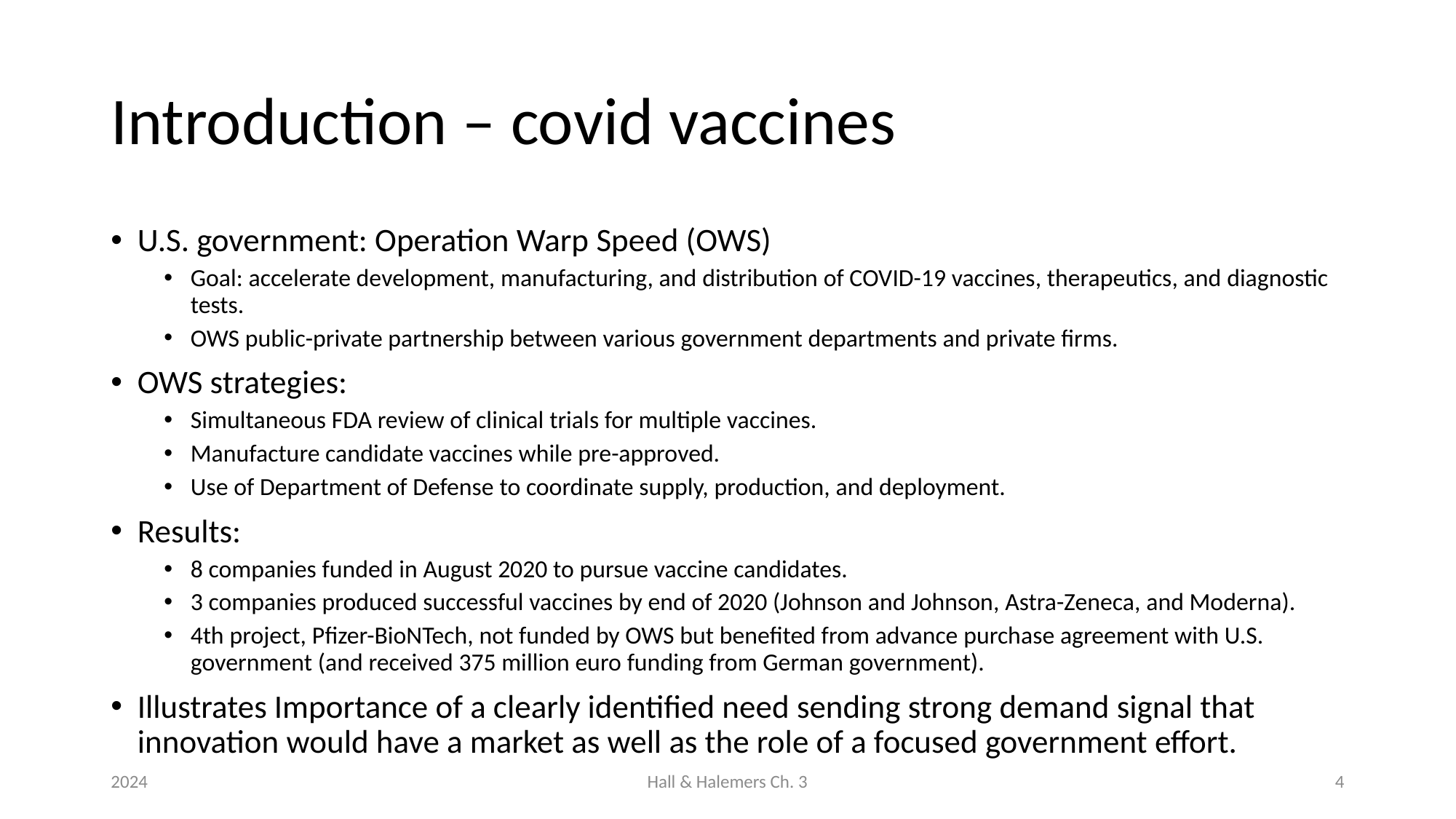

# Introduction – covid vaccines
U.S. government: Operation Warp Speed (OWS)
Goal: accelerate development, manufacturing, and distribution of COVID-19 vaccines, therapeutics, and diagnostic tests.
OWS public-private partnership between various government departments and private firms.
OWS strategies:
Simultaneous FDA review of clinical trials for multiple vaccines.
Manufacture candidate vaccines while pre-approved.
Use of Department of Defense to coordinate supply, production, and deployment.
Results:
8 companies funded in August 2020 to pursue vaccine candidates.
3 companies produced successful vaccines by end of 2020 (Johnson and Johnson, Astra-Zeneca, and Moderna).
4th project, Pfizer-BioNTech, not funded by OWS but benefited from advance purchase agreement with U.S. government (and received 375 million euro funding from German government).
Illustrates Importance of a clearly identified need sending strong demand signal that innovation would have a market as well as the role of a focused government effort.
2024
Hall & Halemers Ch. 3
4